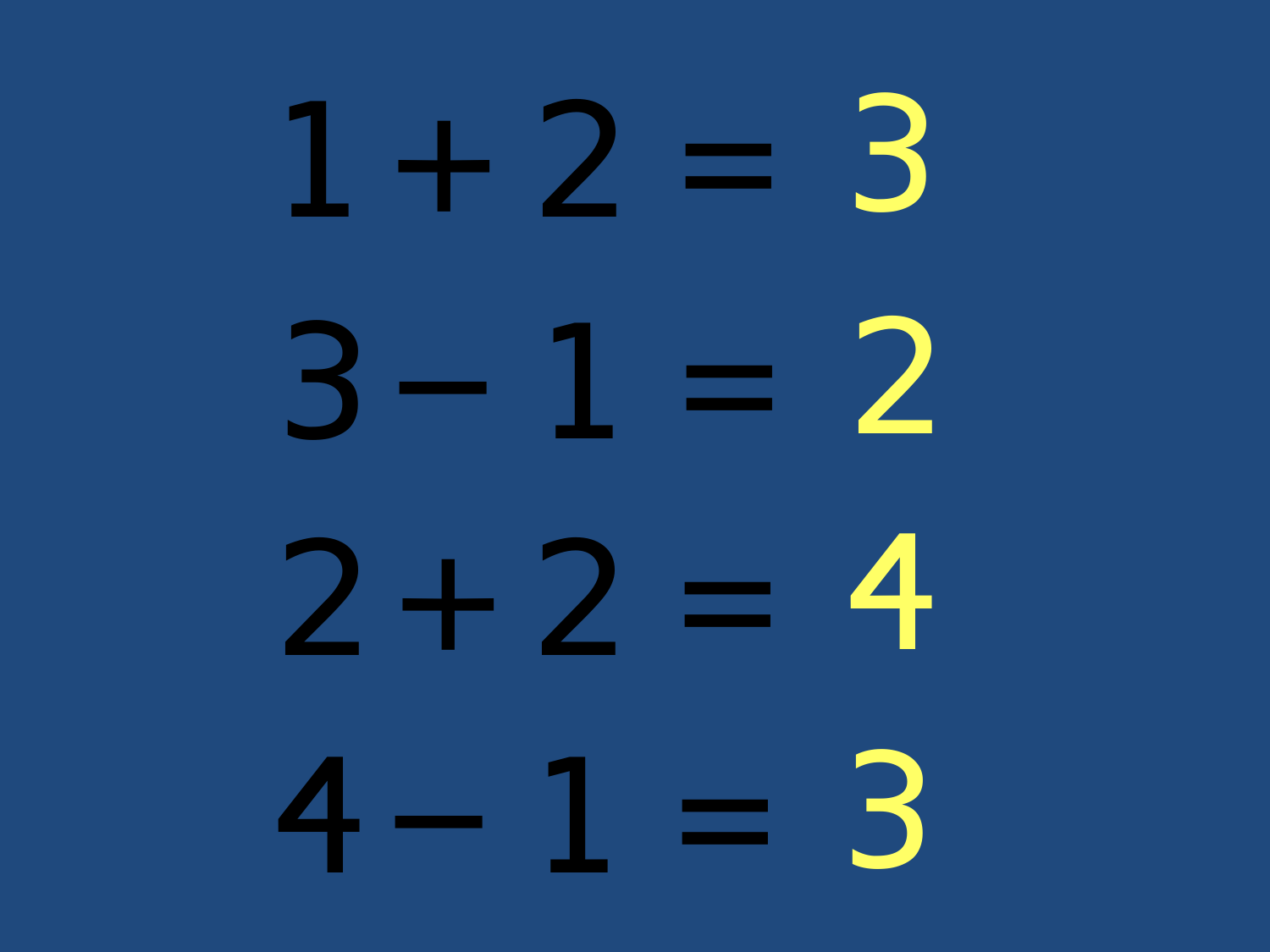


3
1 + 2 =

2
3 – 1 =

4
2 + 2 =

3
4 – 1 =